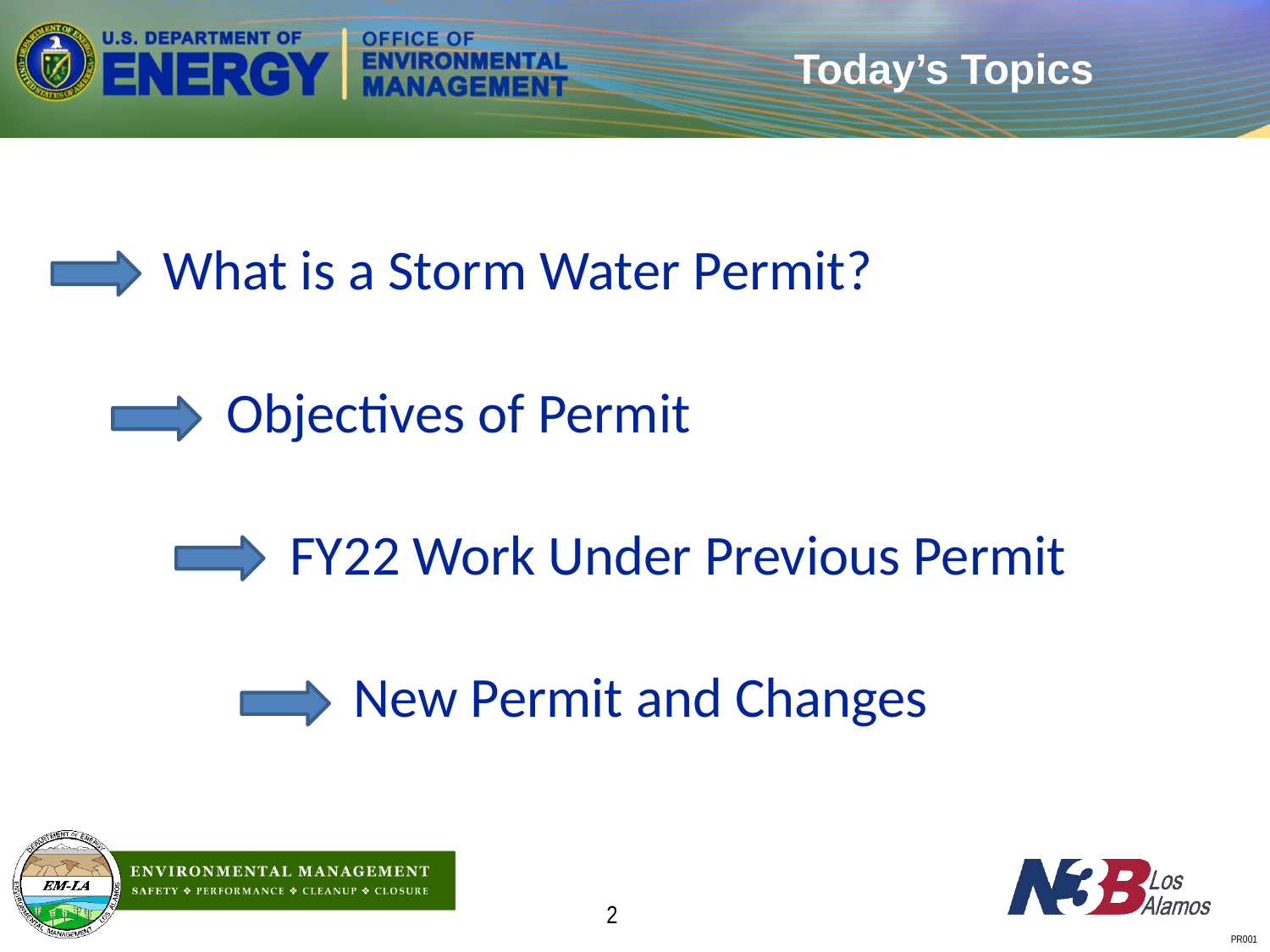

# Today’s Topics
What is a Storm Water Permit?

     Objectives of Permit

          FY22 Work Under Previous Permit

               New Permit and Changes